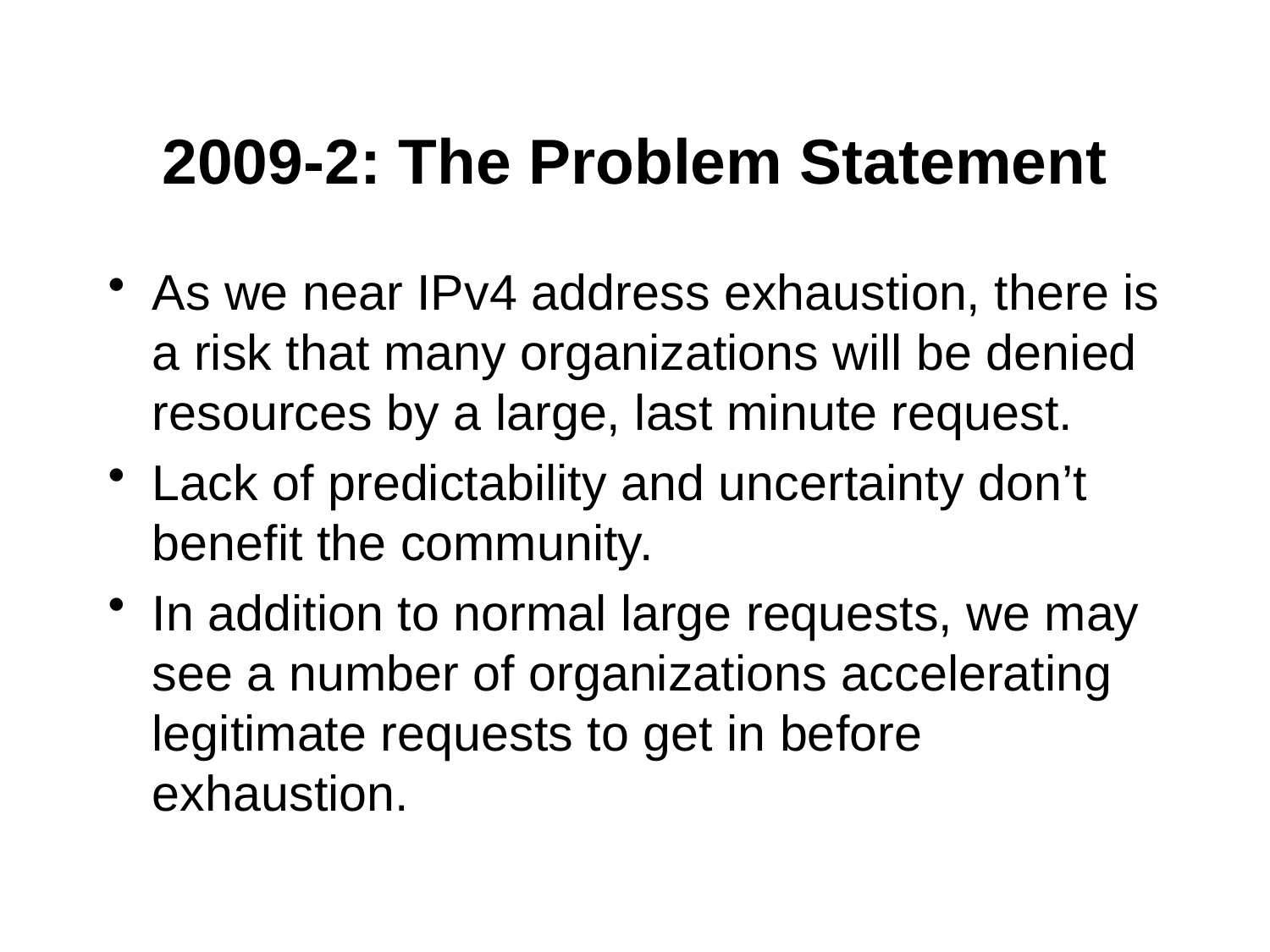

# 2009-2: The Problem Statement
As we near IPv4 address exhaustion, there is a risk that many organizations will be denied resources by a large, last minute request.
Lack of predictability and uncertainty don’t benefit the community.
In addition to normal large requests, we may see a number of organizations accelerating legitimate requests to get in before exhaustion.